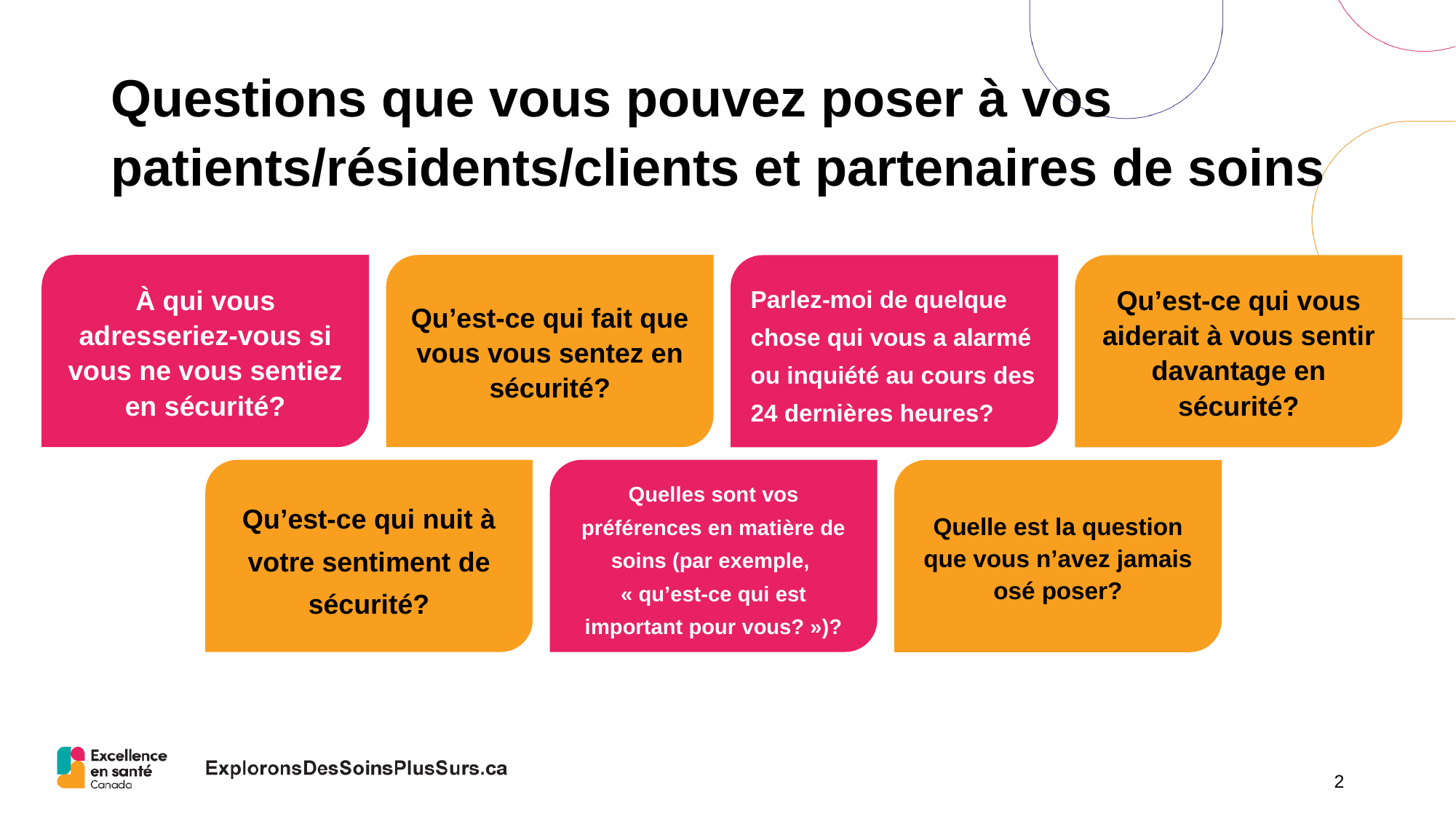

# Questions que vous pouvez poser à vos patients/résidents/clients et partenaires de soins
À qui vous adresseriez-vous si vous ne vous sentiez en sécurité?
Qu’est-ce qui fait que vous vous sentez en sécurité?
Parlez-moi de quelque chose qui vous a alarmé ou inquiété au cours des 24 dernières heures?
Qu’est-ce qui vous aiderait à vous sentir davantage en sécurité?
Qu’est-ce qui nuit à votre sentiment de sécurité?
Quelles sont vos préférences en matière de soins (par exemple,
« qu’est-ce qui est important pour vous? »)?
Quelle est la question que vous n’avez jamais osé poser?
2